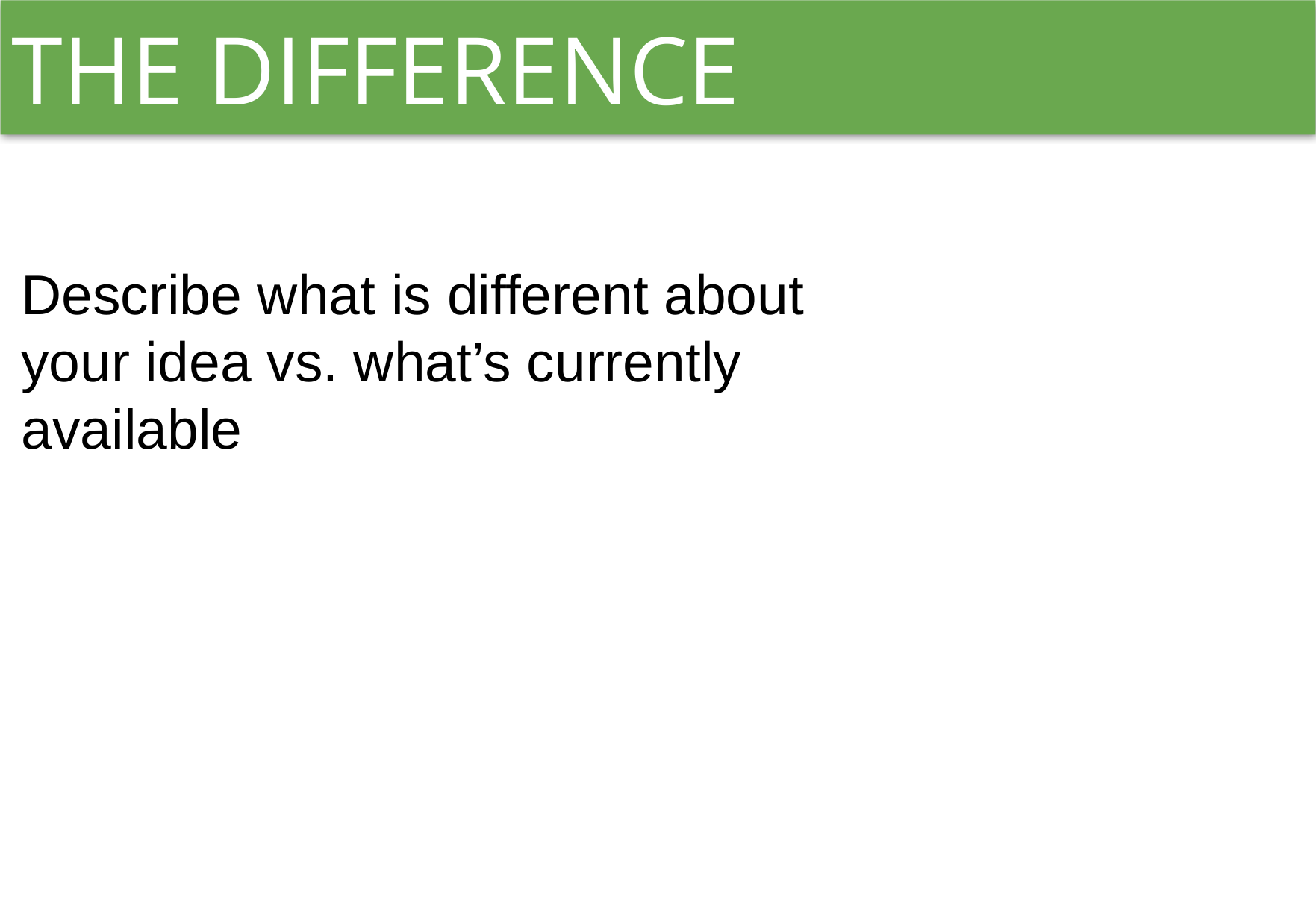

THE DIFFERENCE
Describe what is different about your idea vs. what’s currently available